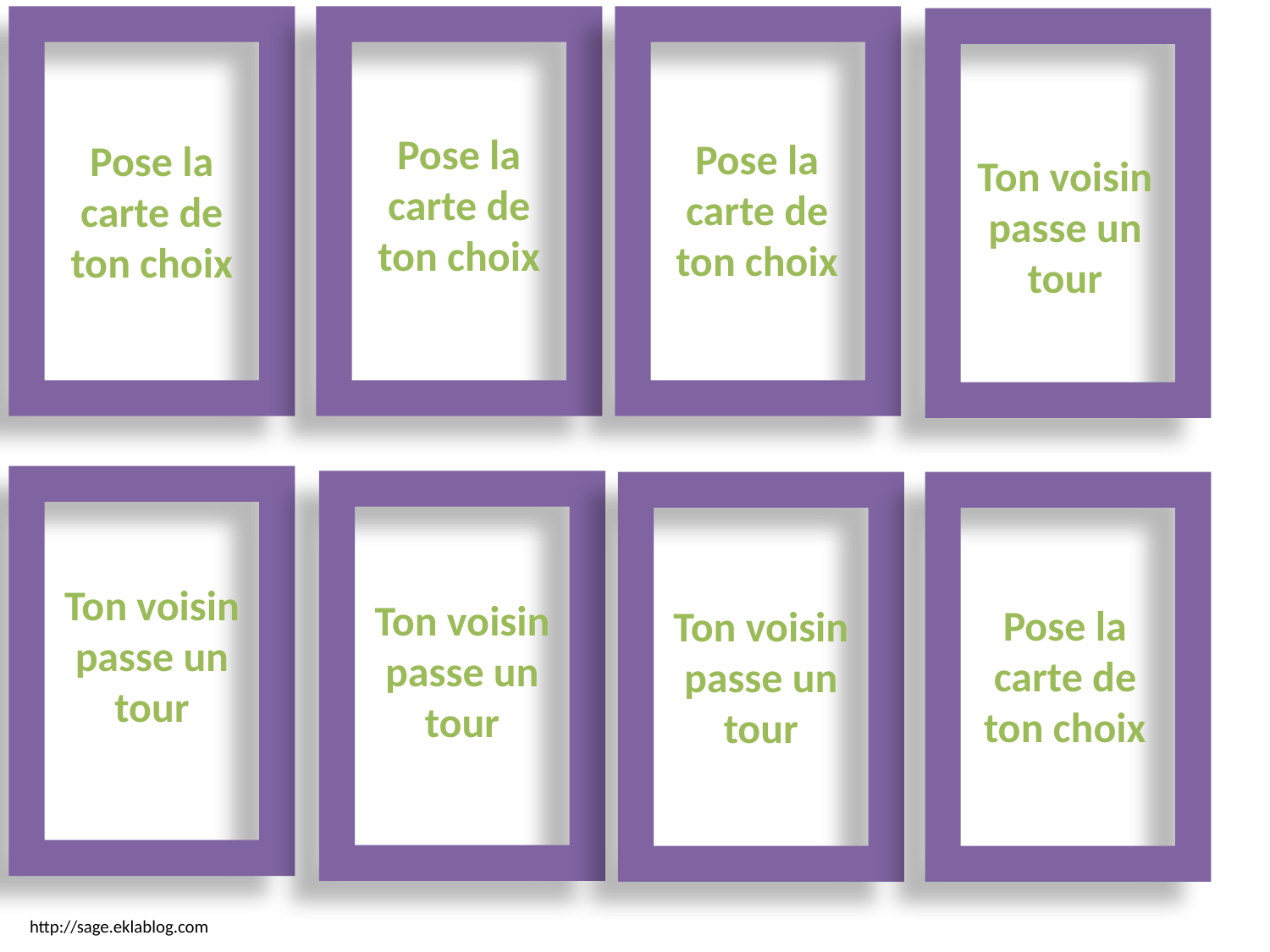

Pose la carte de ton choix
Pose la carte de ton choix
Pose la carte de ton choix
Ton voisin passe un tour

Ton voisin passe un tour
Ton voisin passe un tour
Pose la carte de ton choix
Ton voisin passe un tour
http://sage.eklablog.com